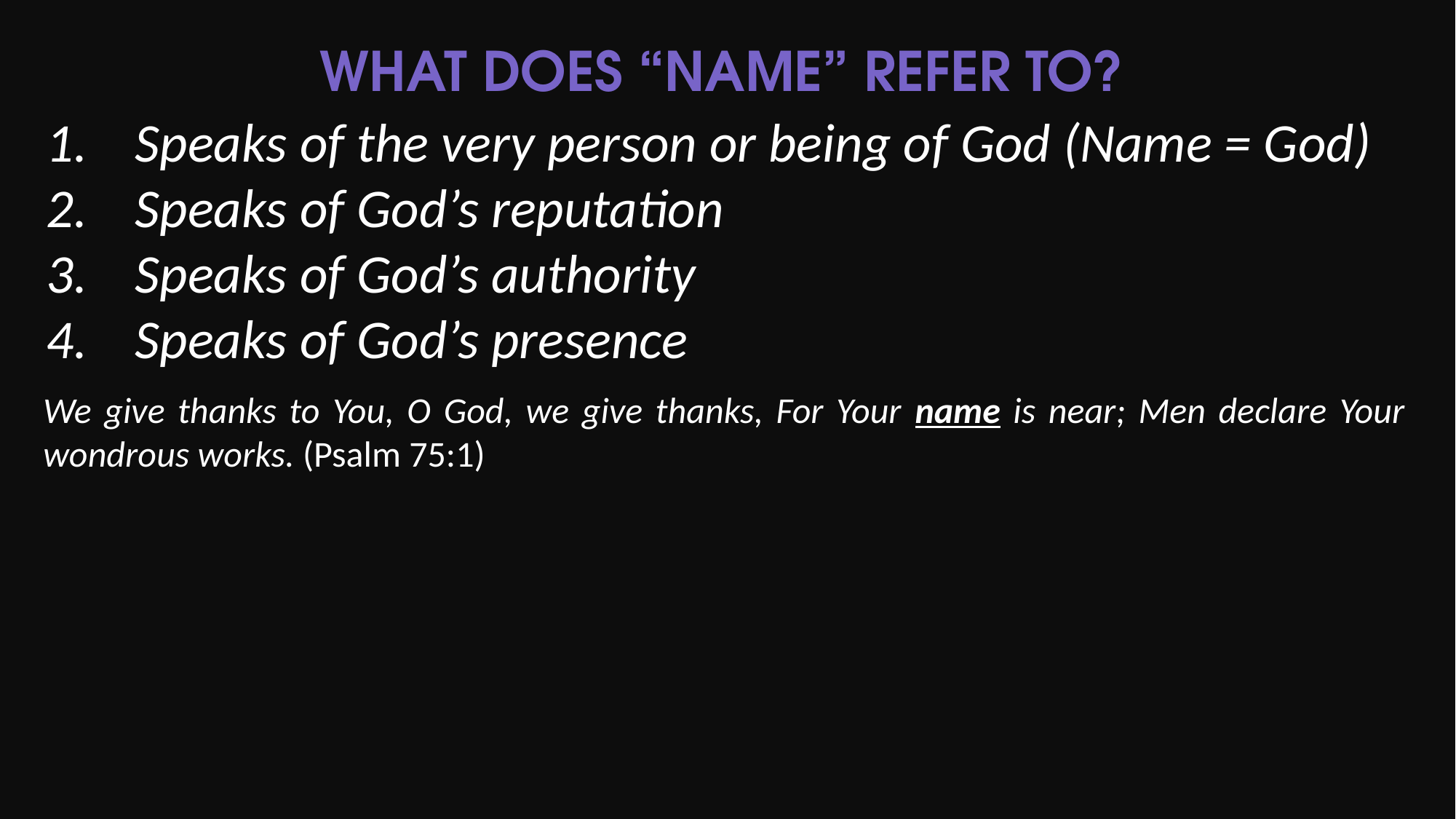

What Does “Name” Refer to?
Speaks of the very person or being of God (Name = God)
Speaks of God’s reputation
Speaks of God’s authority
Speaks of God’s presence
We give thanks to You, O God, we give thanks, For Your name is near; Men declare Your wondrous works. (Psalm 75:1)